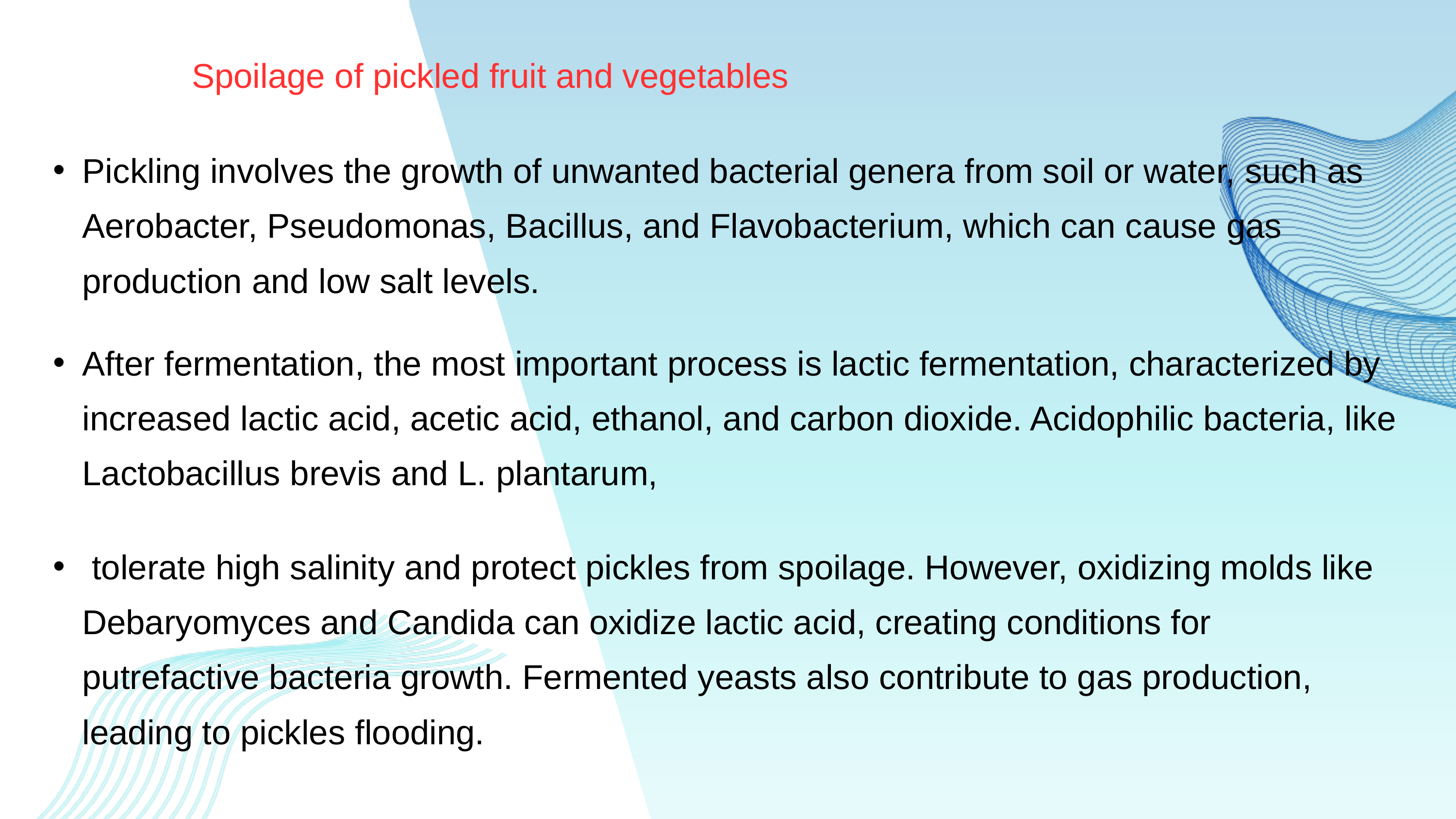

Spoilage of pickled fruit and vegetables

Pickling involves the growth of unwanted bacterial genera from soil or water, such as Aerobacter, Pseudomonas, Bacillus, and Flavobacterium, which can cause gas production and low salt levels.

After fermentation, the most important process is lactic fermentation, characterized by increased lactic acid, acetic acid, ethanol, and carbon dioxide. Acidophilic bacteria, like Lactobacillus brevis and L. plantarum,

 tolerate high salinity and protect pickles from spoilage. However, oxidizing molds like Debaryomyces and Candida can oxidize lactic acid, creating conditions for putrefactive bacteria growth. Fermented yeasts also contribute to gas production, leading to pickles flooding.